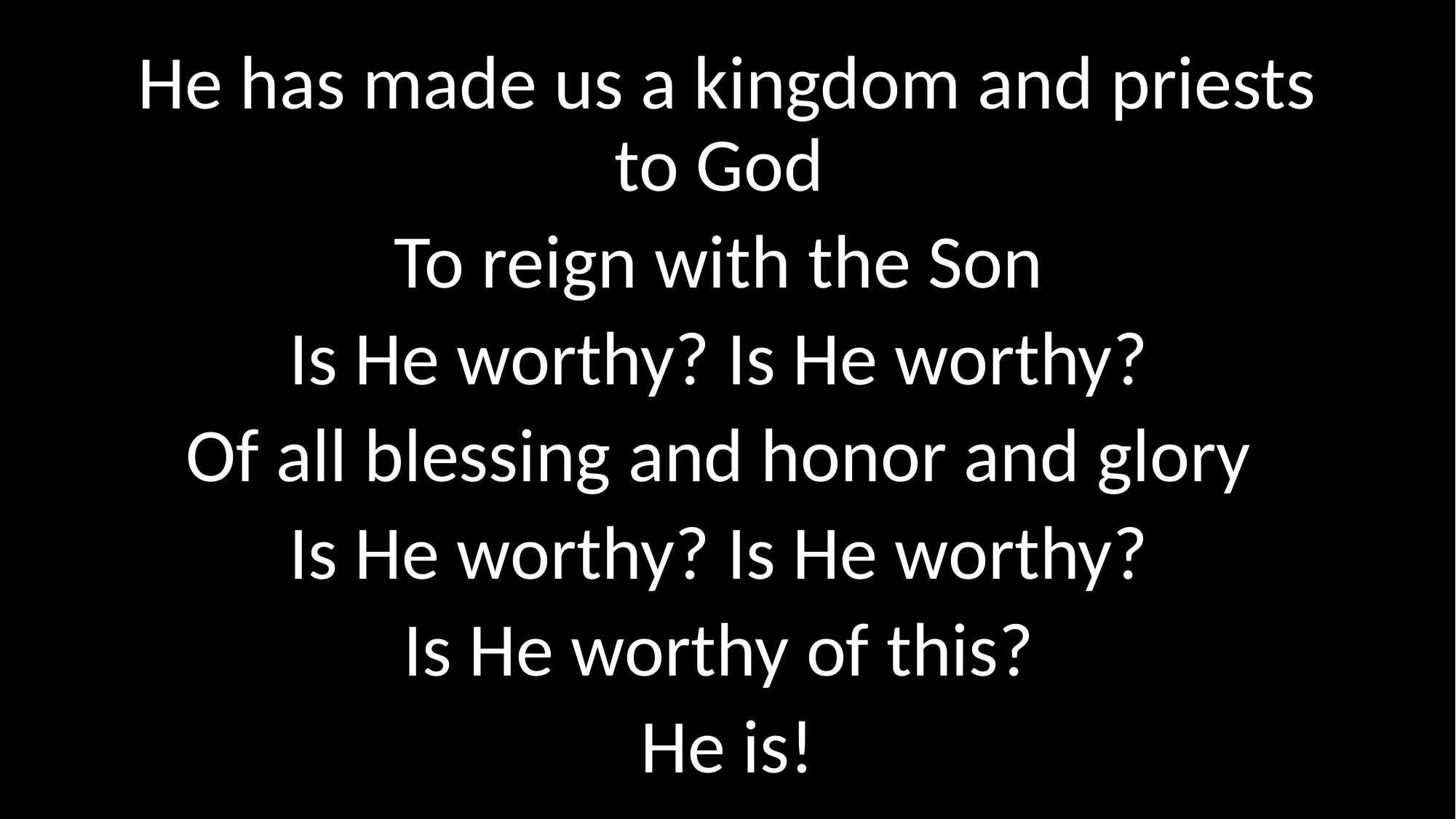

He has made us a kingdom and priests to God
To reign with the Son
Is He worthy? Is He worthy?
Of all blessing and honor and glory
Is He worthy? Is He worthy?
Is He worthy of this?
He is!